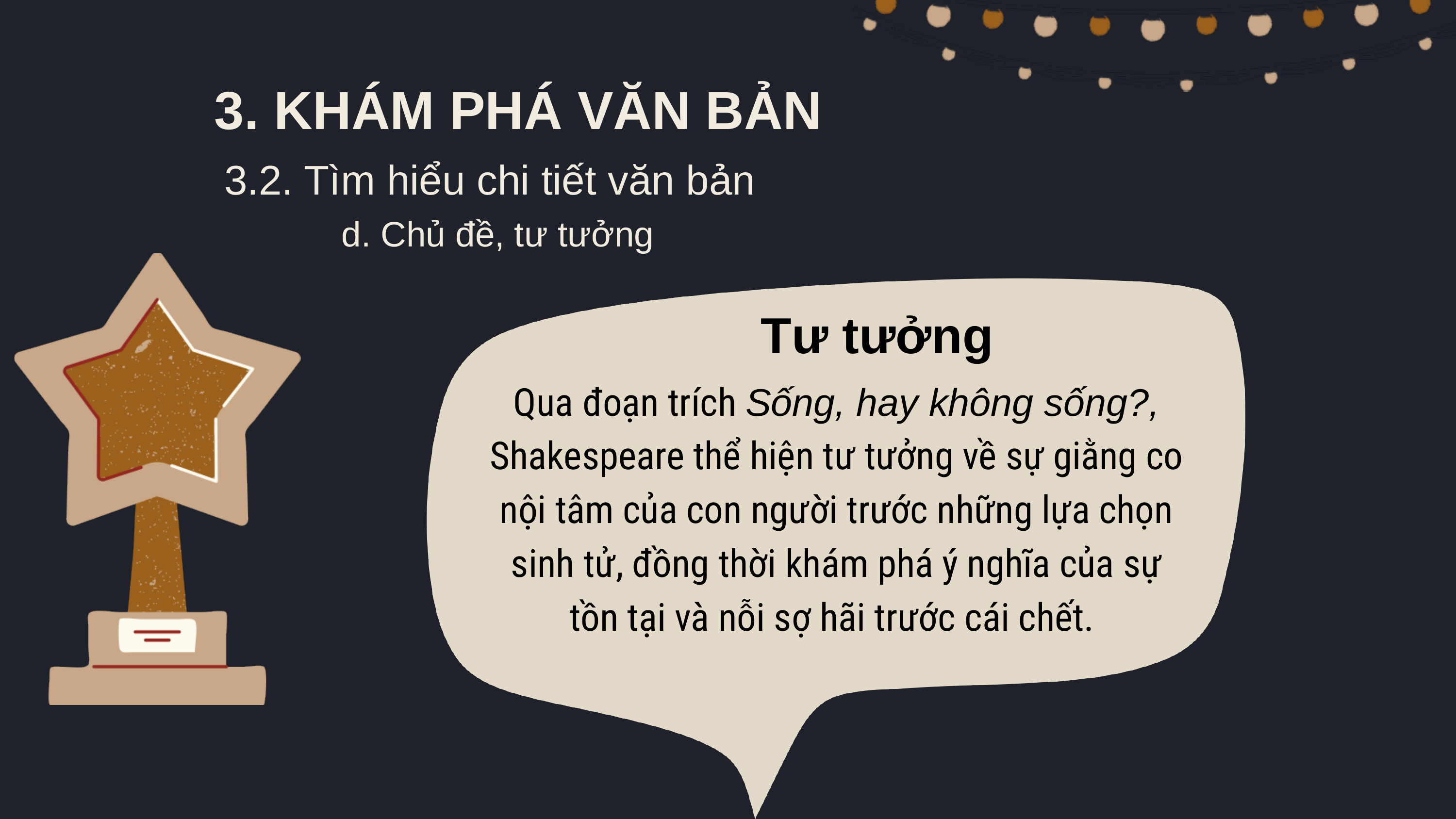

3. KHÁM PHÁ VĂN BẢN
3.2. Tìm hiểu chi tiết văn bản
d. Chủ đề, tư tưởng

Tư tưởng
Qua đoạn trích Sống, hay không sống?, Shakespeare thể hiện tư tưởng về sự giằng co nội tâm của con người trước những lựa chọn sinh tử, đồng thời khám phá ý nghĩa của sự tồn tại và nỗi sợ hãi trước cái chết.